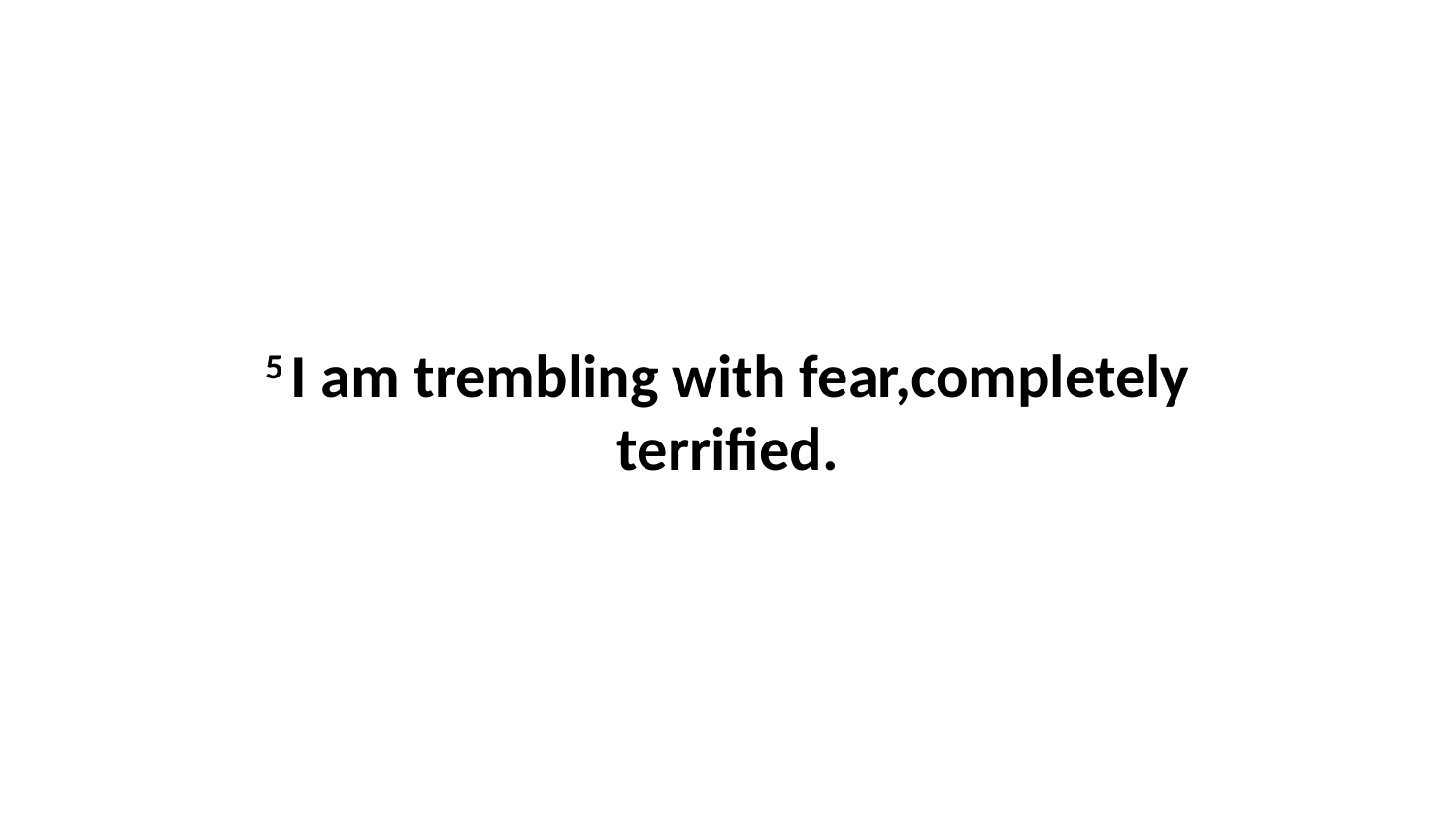

5 I am trembling with fear,completely terrified.